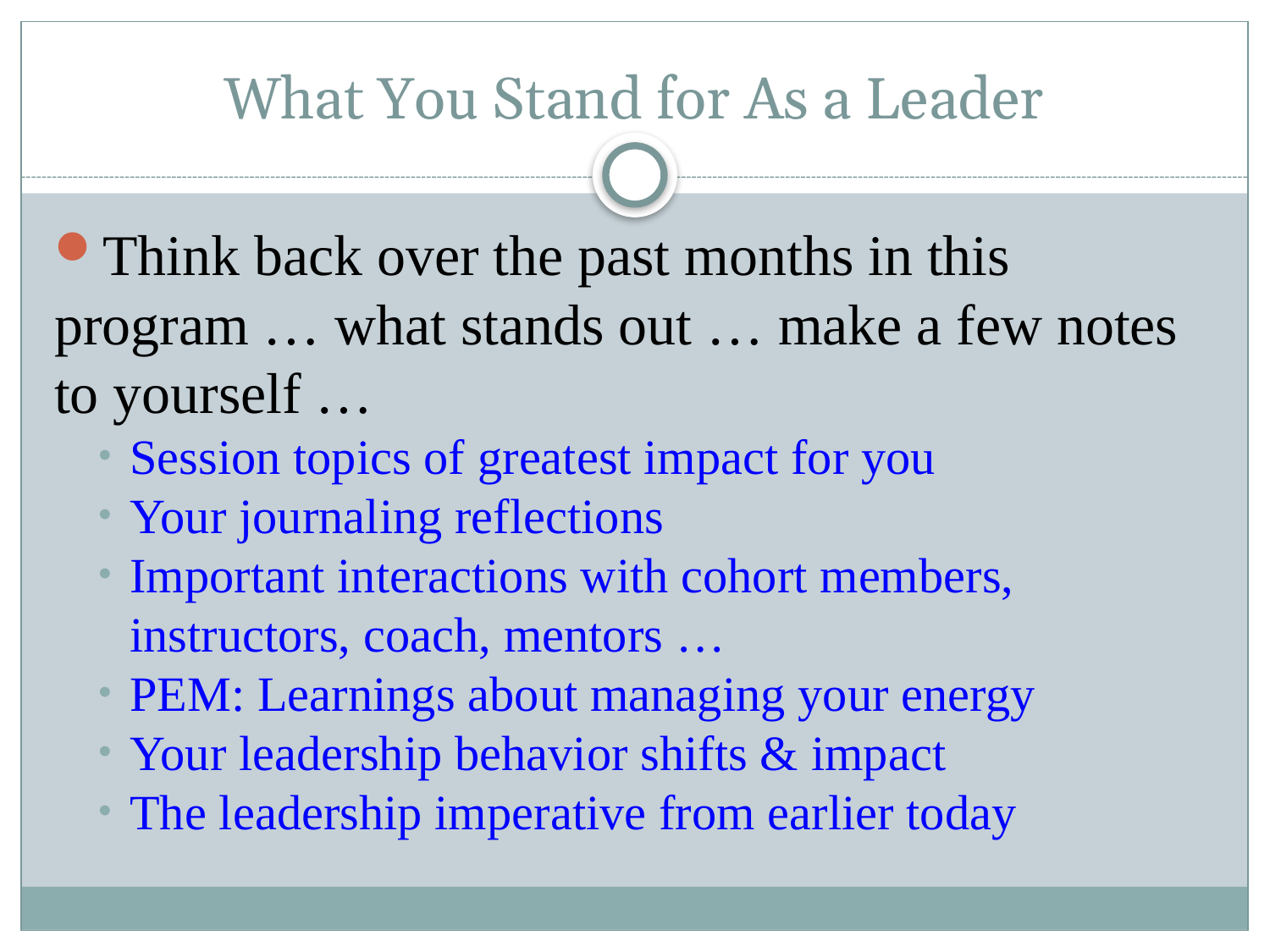

# What You Stand for As a Leader
Think back over the past months in this program … what stands out … make a few notes to yourself …
Session topics of greatest impact for you
Your journaling reflections
Important interactions with cohort members, instructors, coach, mentors …
PEM: Learnings about managing your energy
Your leadership behavior shifts & impact
The leadership imperative from earlier today